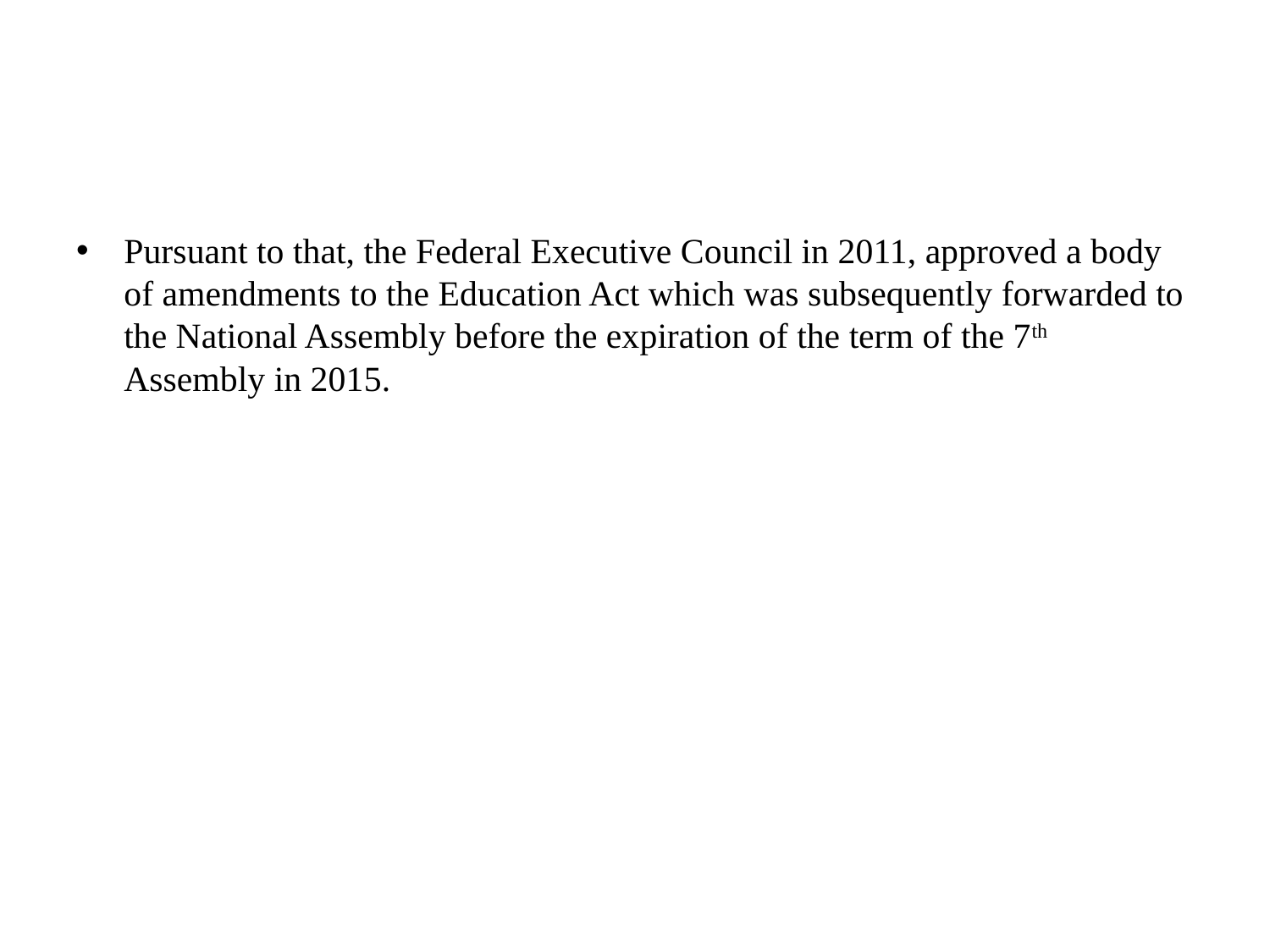

#
Pursuant to that, the Federal Executive Council in 2011, approved a body of amendments to the Education Act which was subsequently forwarded to the National Assembly before the expiration of the term of the 7th Assembly in 2015.